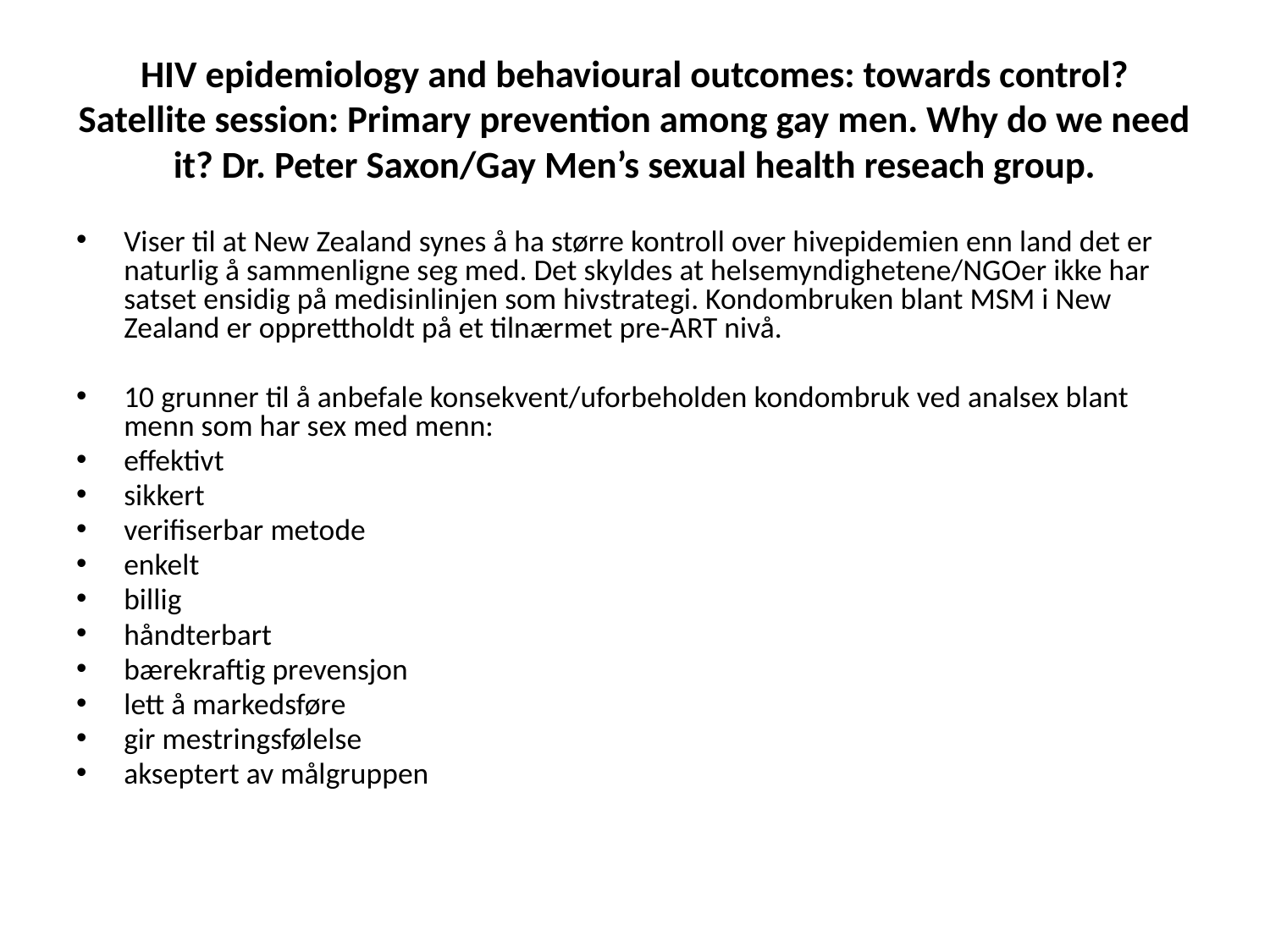

# HIV epidemiology and behavioural outcomes: towards control? Satellite session: Primary prevention among gay men. Why do we need it? Dr. Peter Saxon/Gay Men’s sexual health reseach group.
Viser til at New Zealand synes å ha større kontroll over hivepidemien enn land det er naturlig å sammenligne seg med. Det skyldes at helsemyndighetene/NGOer ikke har satset ensidig på medisinlinjen som hivstrategi. Kondombruken blant MSM i New Zealand er opprettholdt på et tilnærmet pre-ART nivå.

10 grunner til å anbefale konsekvent/uforbeholden kondombruk ved analsex blant menn som har sex med menn:
effektivt
sikkert
verifiserbar metode
enkelt
billig
håndterbart
bærekraftig prevensjon
lett å markedsføre
gir mestringsfølelse
akseptert av målgruppen